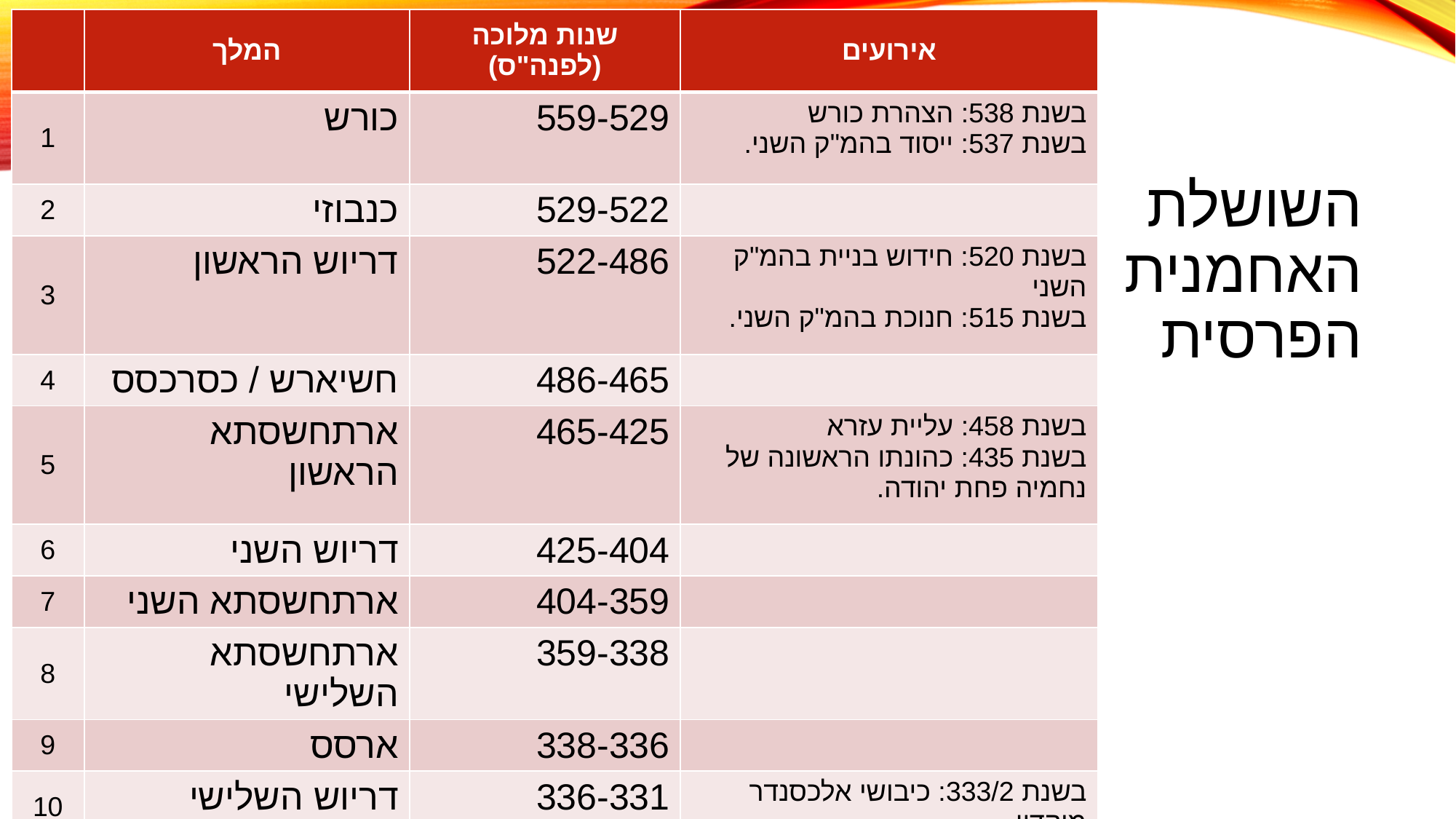

|  | המלך | שנות מלוכה (לפנה"ס) | אירועים |
| --- | --- | --- | --- |
| 1 | כורש | 559-529 | בשנת 538: הצהרת כורש בשנת 537: ייסוד בהמ"ק השני. |
| 2 | כנבוזי | 529-522 |  |
| 3 | דריוש הראשון | 522-486 | בשנת 520: חידוש בניית בהמ"ק השני בשנת 515: חנוכת בהמ"ק השני. |
| 4 | חשיארש / כסרכסס | 486-465 |  |
| 5 | ארתחשסתא הראשון | 465-425 | בשנת 458: עליית עזרא בשנת 435: כהונתו הראשונה של נחמיה פחת יהודה. |
| 6 | דריוש השני | 425-404 |  |
| 7 | ארתחשסתא השני | 404-359 |  |
| 8 | ארתחשסתא השלישי | 359-338 |  |
| 9 | ארסס | 338-336 |  |
| 10 | דריוש השלישי | 336-331 | בשנת 333/2: כיבושי אלכסנדר מוקדון |
# השושלת האחמנית הפרסית